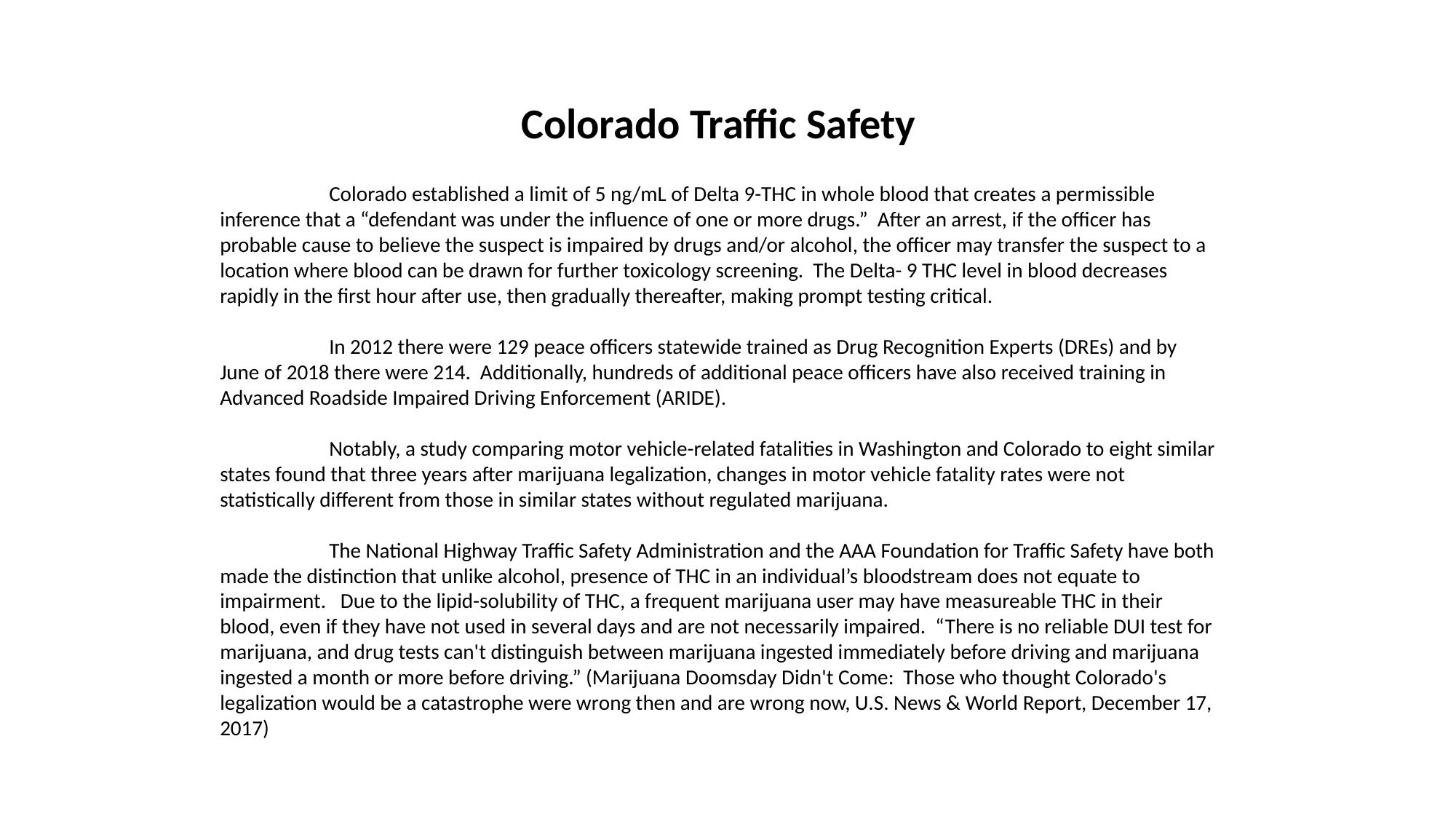

Colorado Traffic Safety

	Colorado established a limit of 5 ng/mL of Delta 9-THC in whole blood that creates a permissible inference that a “defendant was under the influence of one or more drugs.”  After an arrest, if the officer has probable cause to believe the suspect is impaired by drugs and/or alcohol, the officer may transfer the suspect to a location where blood can be drawn for further toxicology screening.  The Delta- 9 THC level in blood decreases rapidly in the first hour after use, then gradually thereafter, making prompt testing critical.

	In 2012 there were 129 peace officers statewide trained as Drug Recognition Experts (DREs) and by June of 2018 there were 214.  Additionally, hundreds of additional peace officers have also received training in Advanced Roadside Impaired Driving Enforcement (ARIDE).

	Notably, a study comparing motor vehicle-related fatalities in Washington and Colorado to eight similar states found that three years after marijuana legalization, changes in motor vehicle fatality rates were not statistically different from those in similar states without regulated marijuana.

	The National Highway Traffic Safety Administration and the AAA Foundation for Traffic Safety have both made the distinction that unlike alcohol, presence of THC in an individual’s bloodstream does not equate to impairment.   Due to the lipid-solubility of THC, a frequent marijuana user may have measureable THC in their blood, even if they have not used in several days and are not necessarily impaired.  “There is no reliable DUI test for marijuana, and drug tests can't distinguish between marijuana ingested immediately before driving and marijuana ingested a month or more before driving.” (Marijuana Doomsday Didn't Come:  Those who thought Colorado's legalization would be a catastrophe were wrong then and are wrong now, U.S. News & World Report, December 17, 2017)